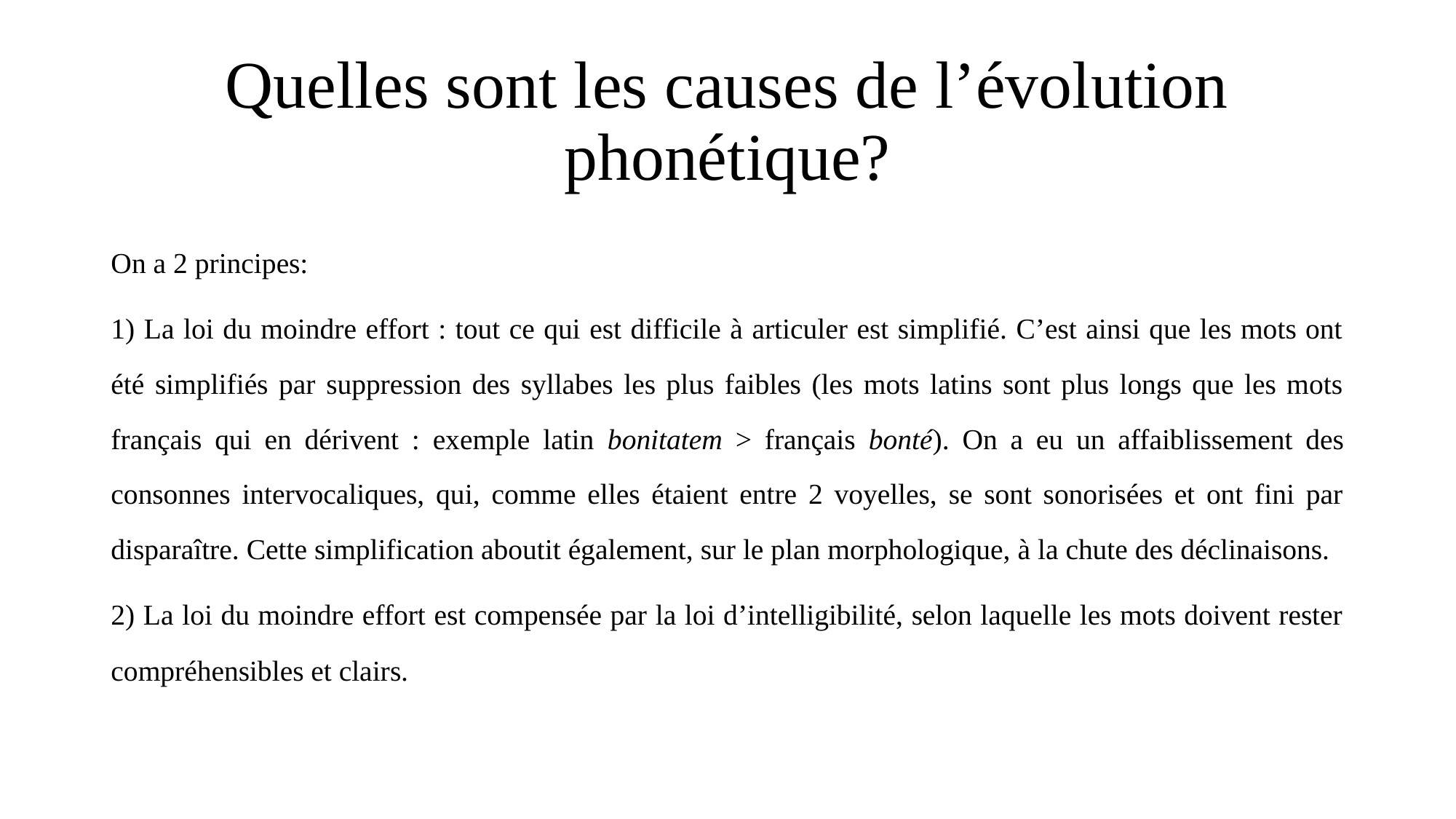

# Quelles sont les causes de l’évolution phonétique?
On a 2 principes:
1) La loi du moindre effort : tout ce qui est difficile à articuler est simplifié. C’est ainsi que les mots ont été simplifiés par suppression des syllabes les plus faibles (les mots latins sont plus longs que les mots français qui en dérivent : exemple latin bonitatem > français bonté). On a eu un affaiblissement des consonnes intervocaliques, qui, comme elles étaient entre 2 voyelles, se sont sonorisées et ont fini par disparaître. Cette simplification aboutit également, sur le plan morphologique, à la chute des déclinaisons.
2) La loi du moindre effort est compensée par la loi d’intelligibilité, selon laquelle les mots doivent rester compréhensibles et clairs.